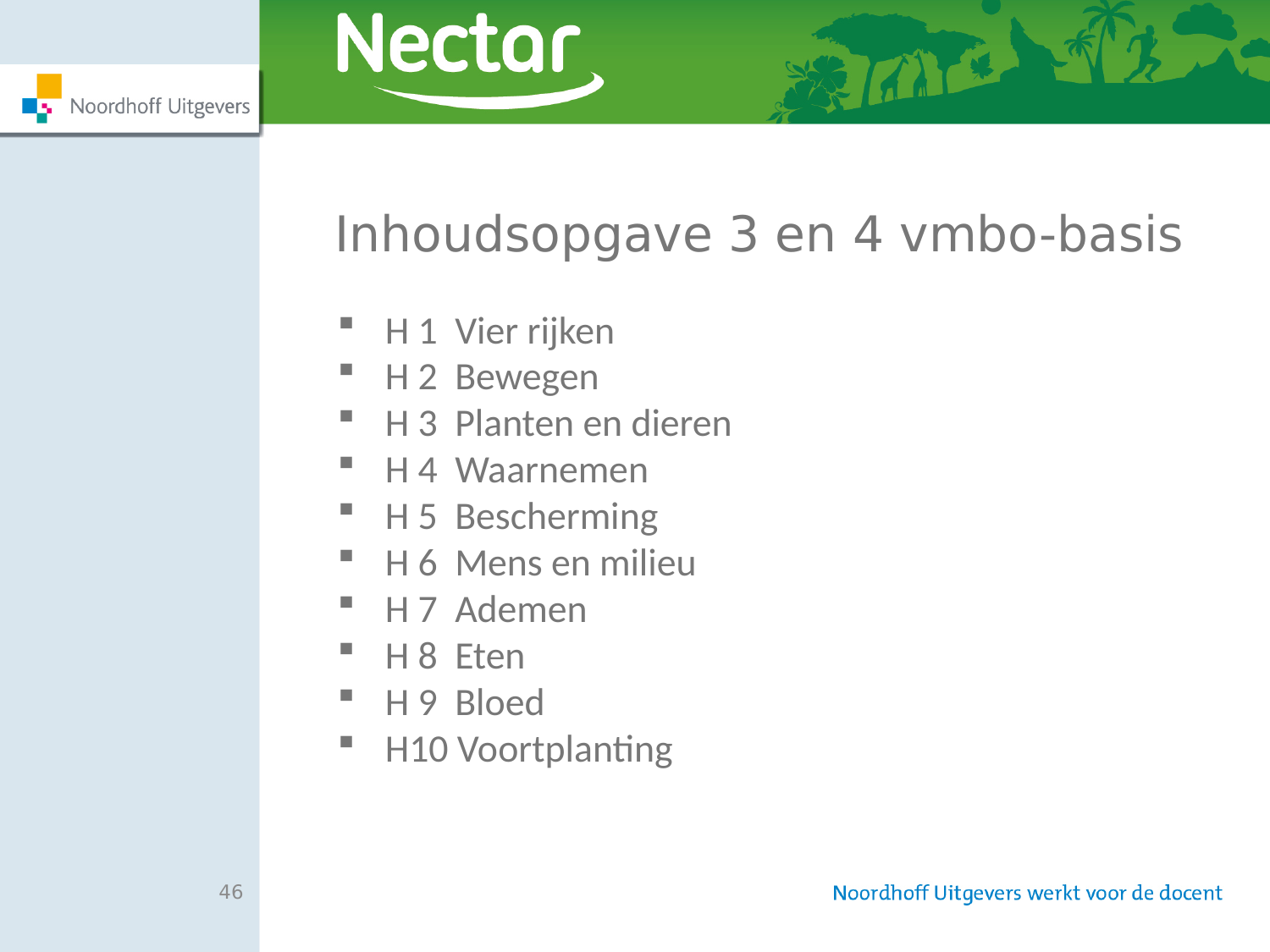

Inhoudsopgave 3 en 4 vmbo-basis
H 1  Vier rijken
H 2  Bewegen
H 3  Planten en dieren
H 4  Waarnemen
H 5  Bescherming
H 6  Mens en milieu
H 7  Ademen
H 8  Eten
H 9  Bloed
H10 Voortplanting
46